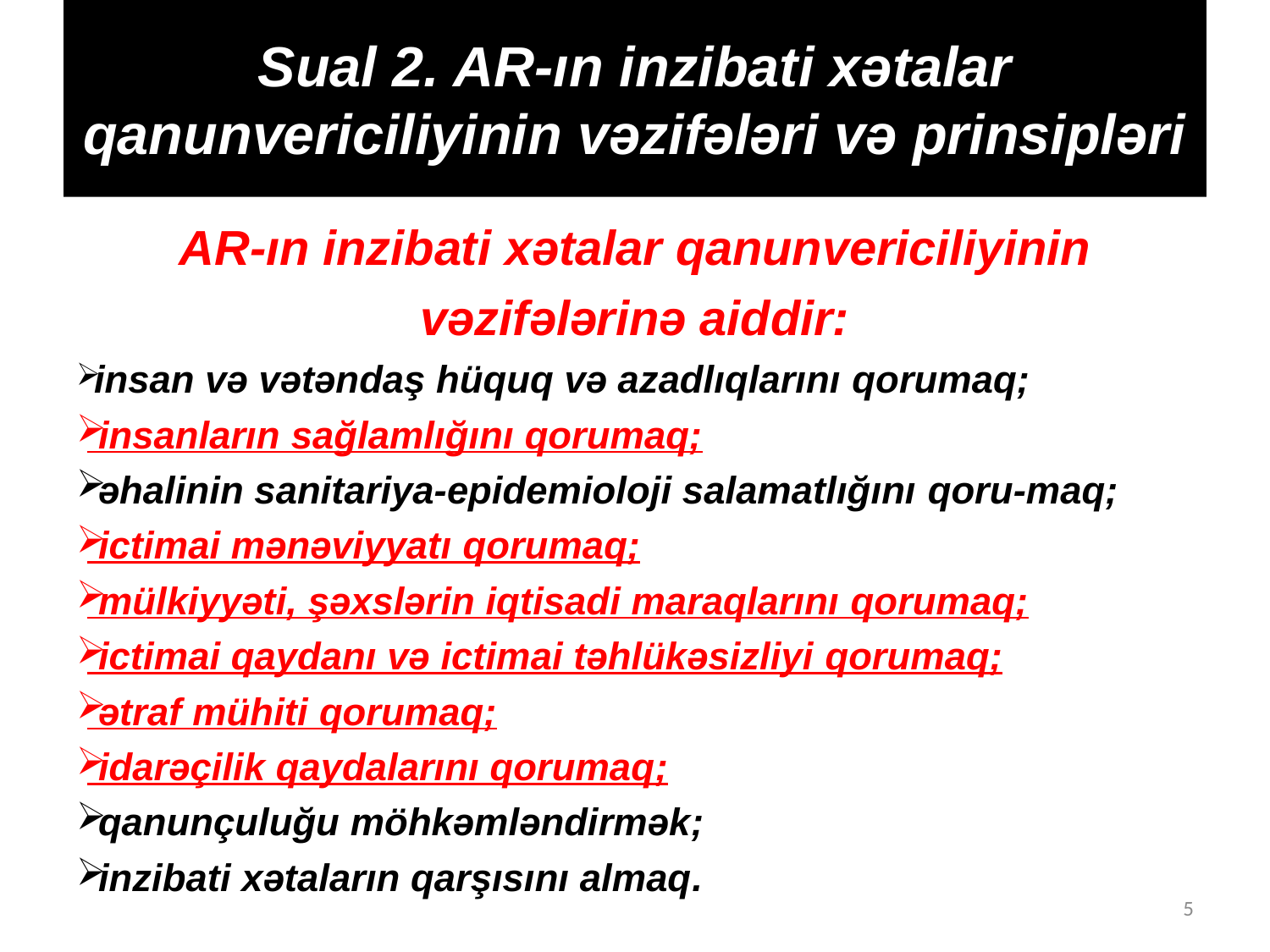

# Sual 2. AR-ın inzibati xətalar qanunvericiliyinin vəzifələri və prinsipləri
AR-ın inzibati xətalar qanunvericiliyinin vəzifələrinə aiddir:
 insan və vətəndaş hüquq və azadlıqlarını qorumaq;
 insanların sağlamlığını qorumaq;
 əhalinin sanitariya-epidemioloji salamatlığını qoru-maq;
 ictimai mənəviyyatı qorumaq;
 mülkiyyəti, şəxslərin iqtisadi maraqlarını qorumaq;
 ictimai qaydanı və ictimai təhlükəsizliyi qorumaq;
 ətraf mühiti qorumaq;
 idarəçilik qaydalarını qorumaq;
 qanunçuluğu möhkəmləndirmək;
 inzibati xətaların qarşısını almaq.
5